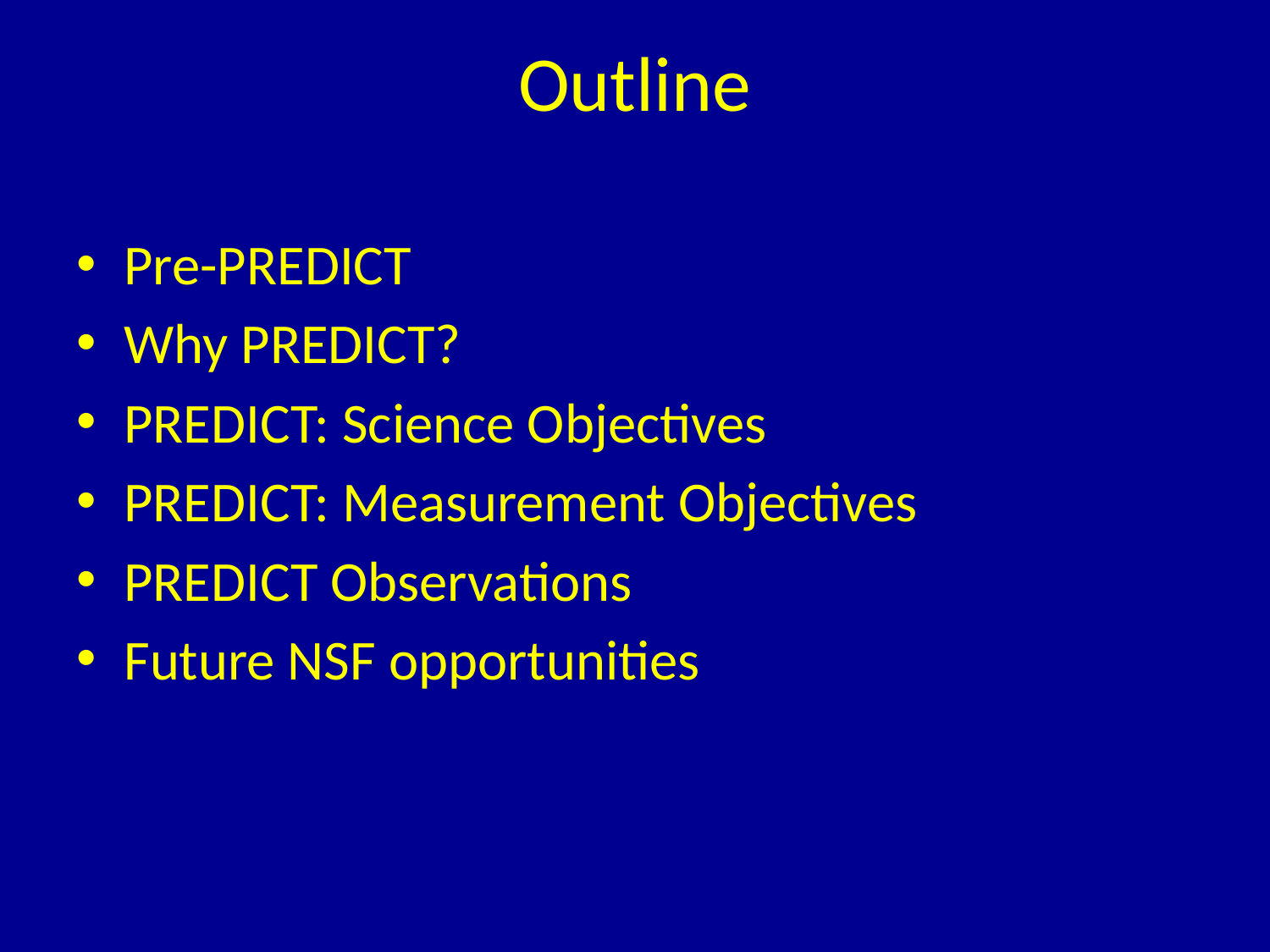

# Outline
Pre-PREDICT
Why PREDICT?
PREDICT: Science Objectives
PREDICT: Measurement Objectives
PREDICT Observations
Future NSF opportunities